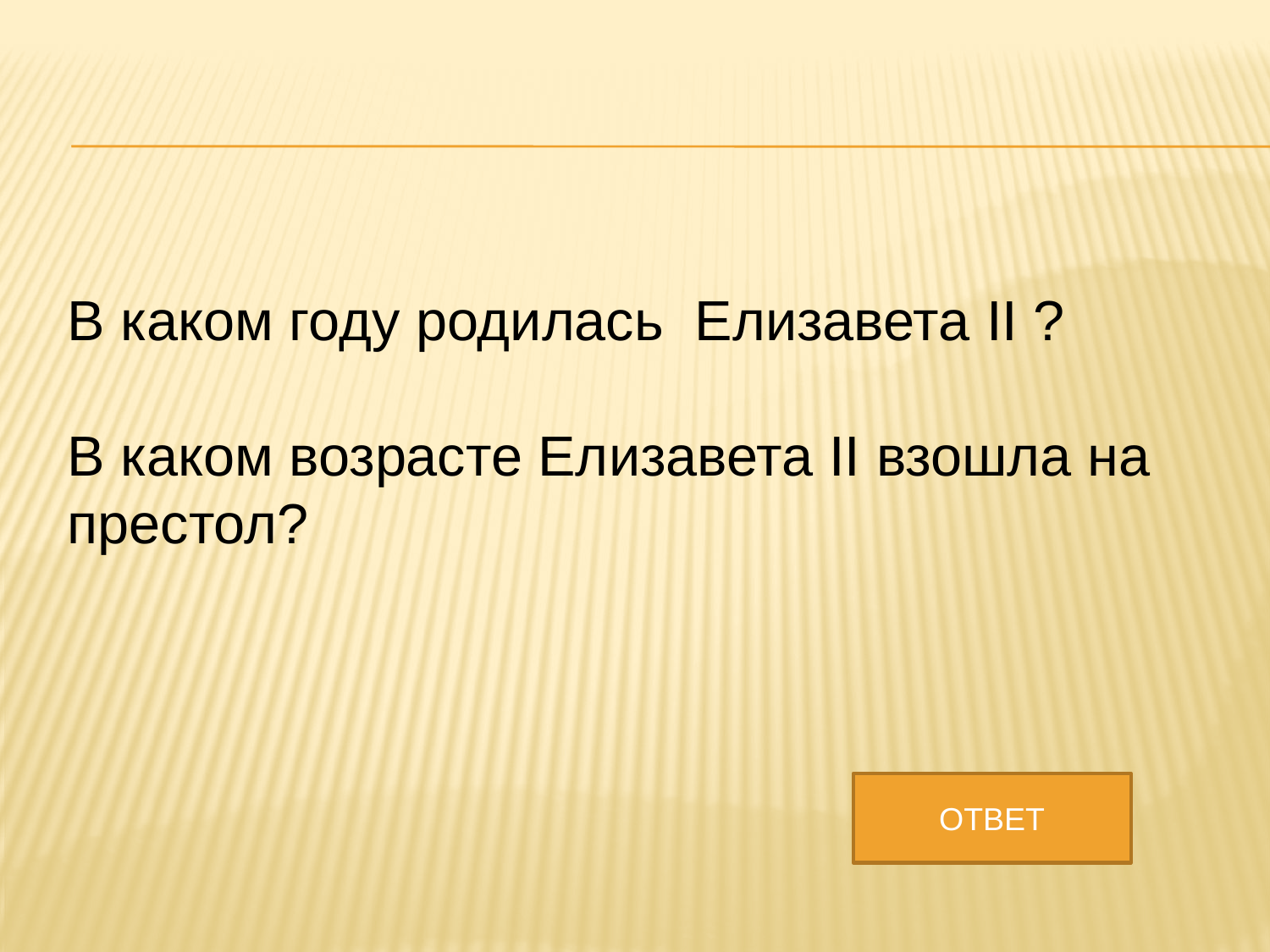

#
В каком году родилась  Елизавета II ?

В каком возрасте Елизавета II взошла на престол?
ОТВЕТ